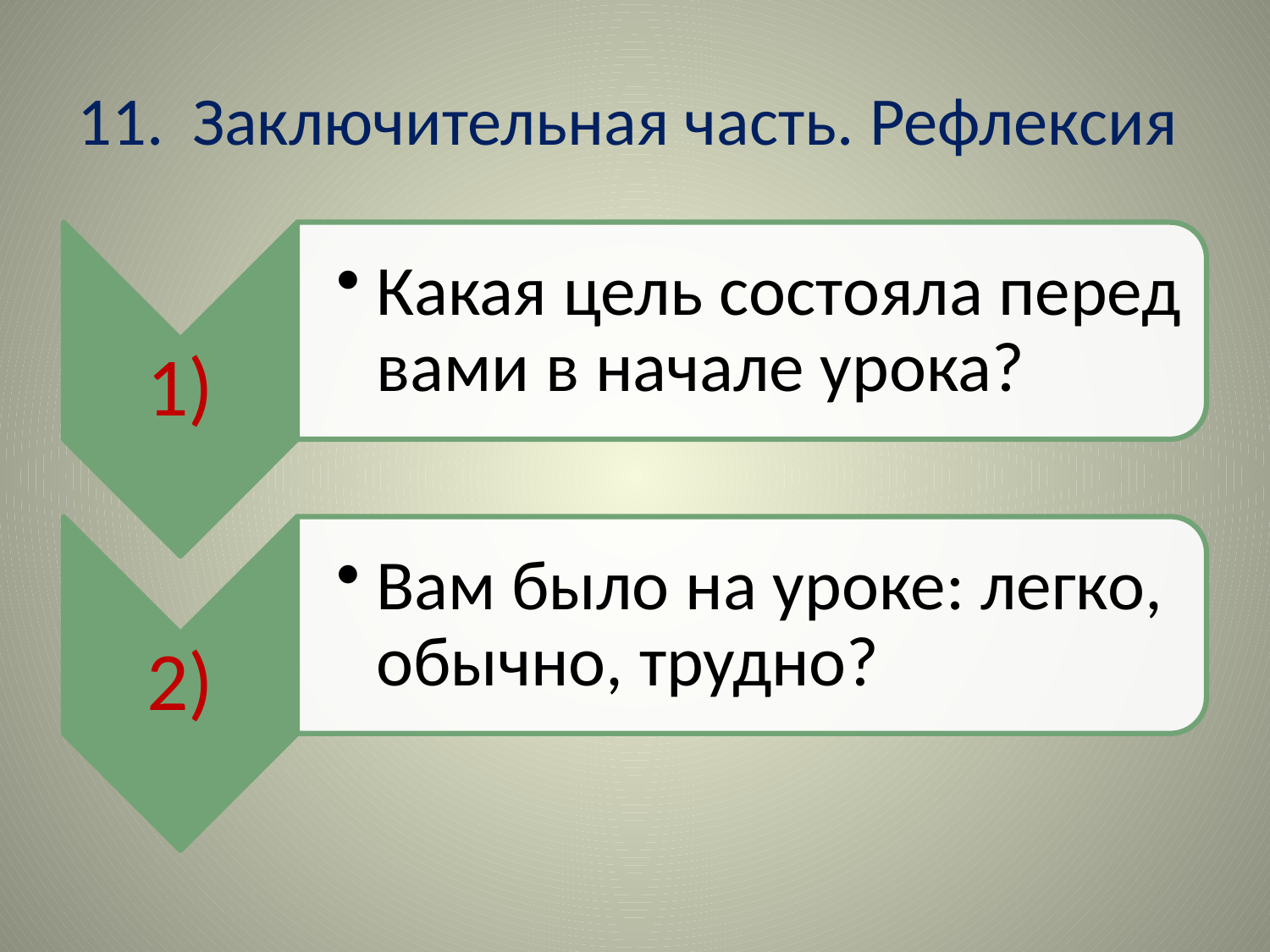

# Заключительная часть. Рефлексия
1)
Какая цель состояла перед вами в начале урока?
2)
Вам было на уроке: легко, обычно, трудно?